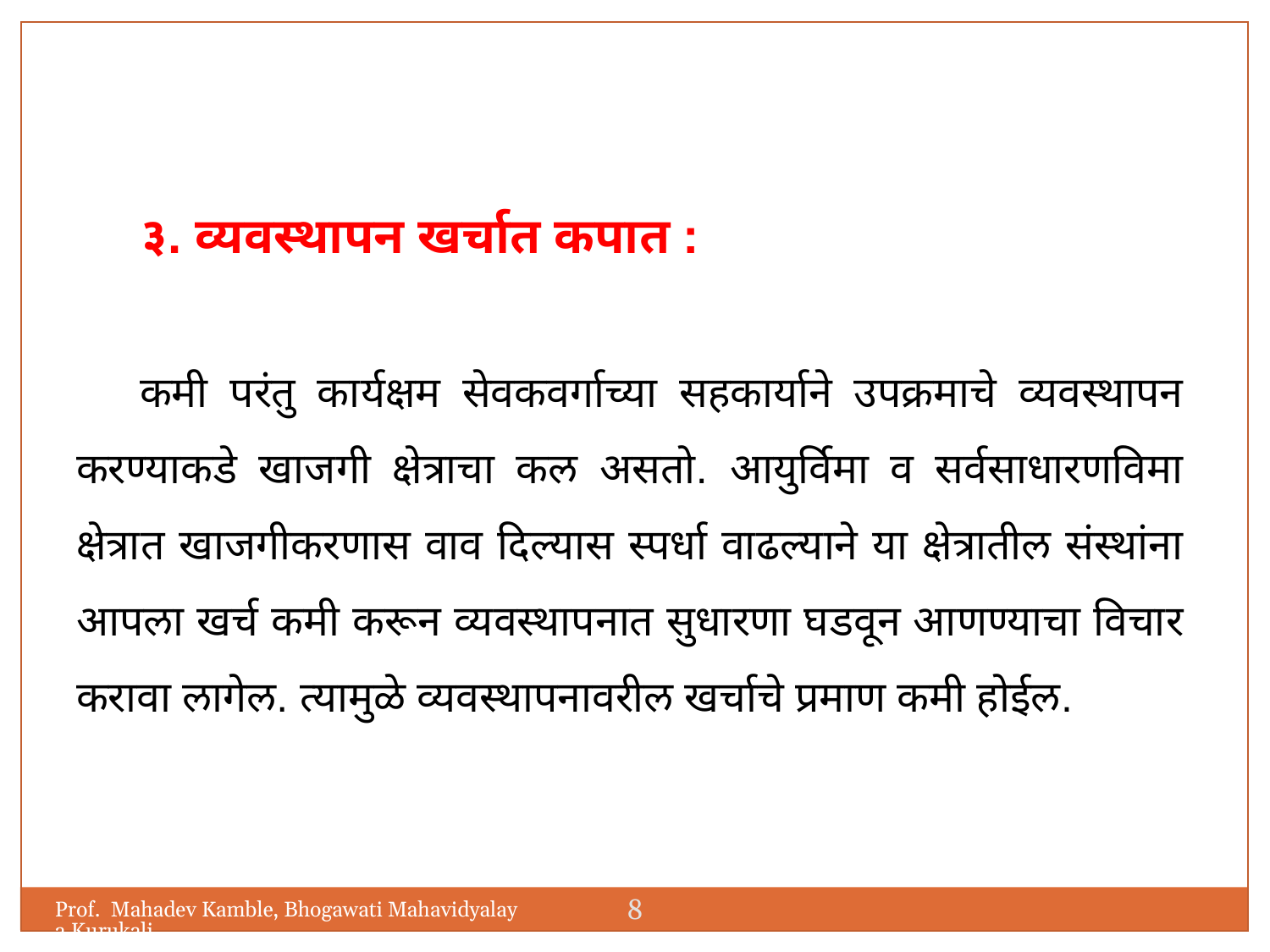

३. व्यवस्थापन खर्चात कपात :

कमी परंतु कार्यक्षम सेवकवर्गाच्या सहकार्याने उपक्रमाचे व्यवस्थापन करण्याकडे खाजगी क्षेत्राचा कल असतो. आयुर्विमा व सर्वसाधारणविमा क्षेत्रात खाजगीकरणास वाव दिल्यास स्पर्धा वाढल्याने या क्षेत्रातील संस्थांना आपला खर्च कमी करून व्यवस्थापनात सुधारणा घडवून आणण्याचा विचार करावा लागेल. त्यामुळे व्यवस्थापनावरील खर्चाचे प्रमाण कमी होईल.
8
Prof.  Mahadev Kamble, Bhogawati Mahavidyalaya,Kurukali.